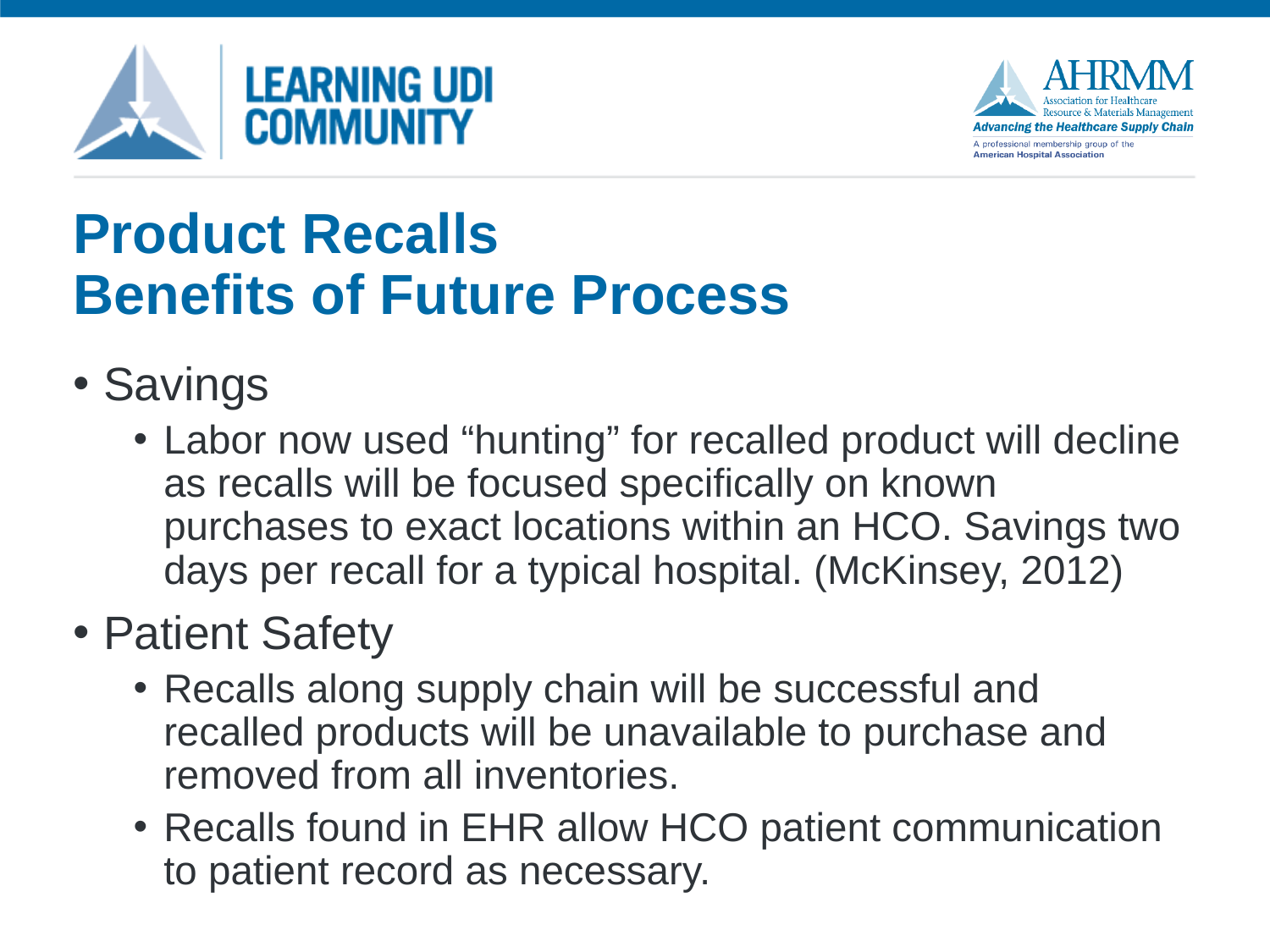

# Product Recalls Benefits of Future Process
Savings
Labor now used “hunting” for recalled product will decline as recalls will be focused specifically on known purchases to exact locations within an HCO. Savings two days per recall for a typical hospital. (McKinsey, 2012)
Patient Safety
Recalls along supply chain will be successful and recalled products will be unavailable to purchase and removed from all inventories.
Recalls found in EHR allow HCO patient communication to patient record as necessary.